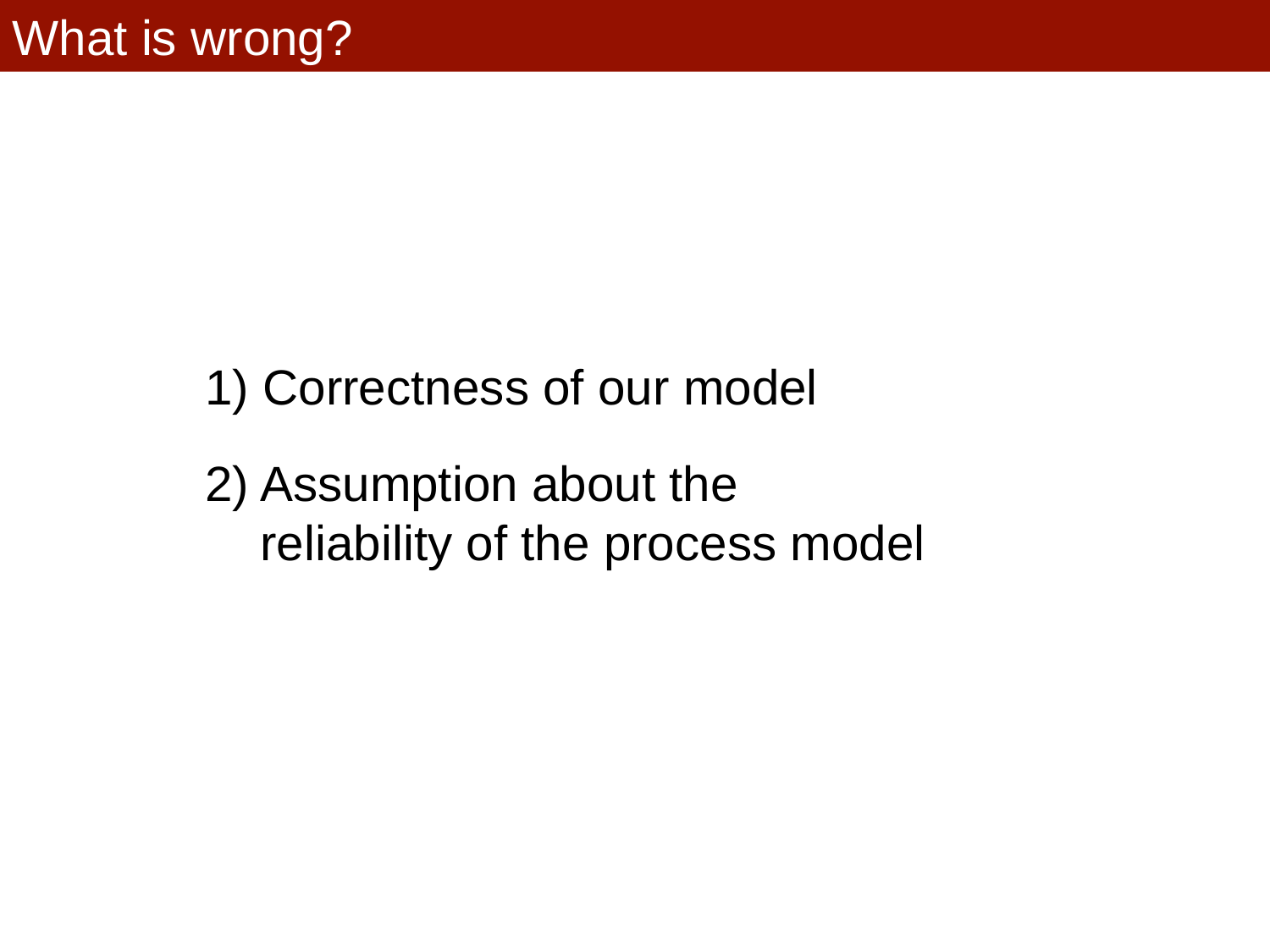

What is wrong?
1) Correctness of our model
2) Assumption about the
    reliability of the process model